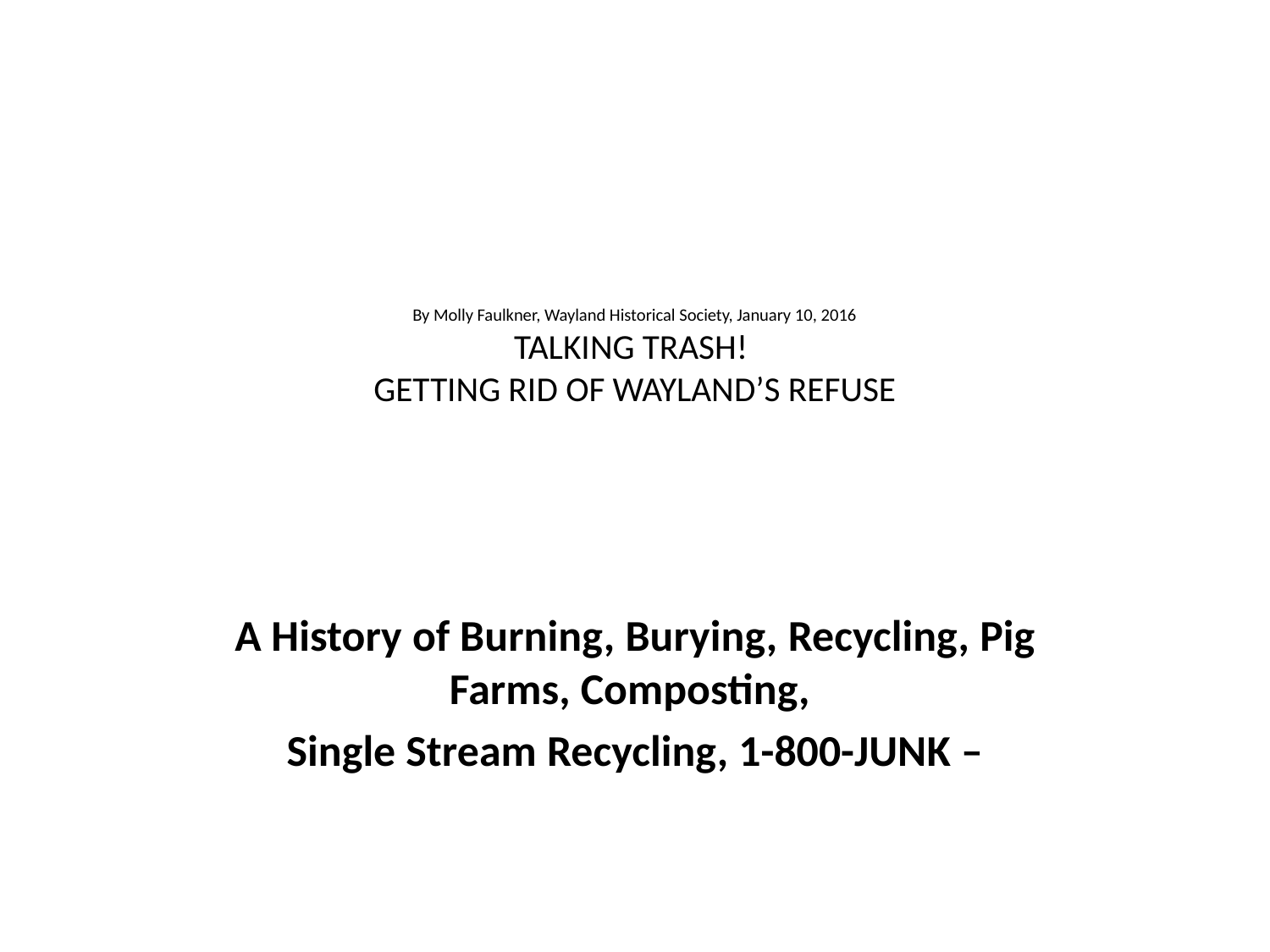

# By Molly Faulkner, Wayland Historical Society, January 10, 2016 TALKING TRASH! GETTING RID OF WAYLAND’S REFUSE

A History of Burning, Burying, Recycling, Pig Farms, Composting,
Single Stream Recycling, 1-800-JUNK –